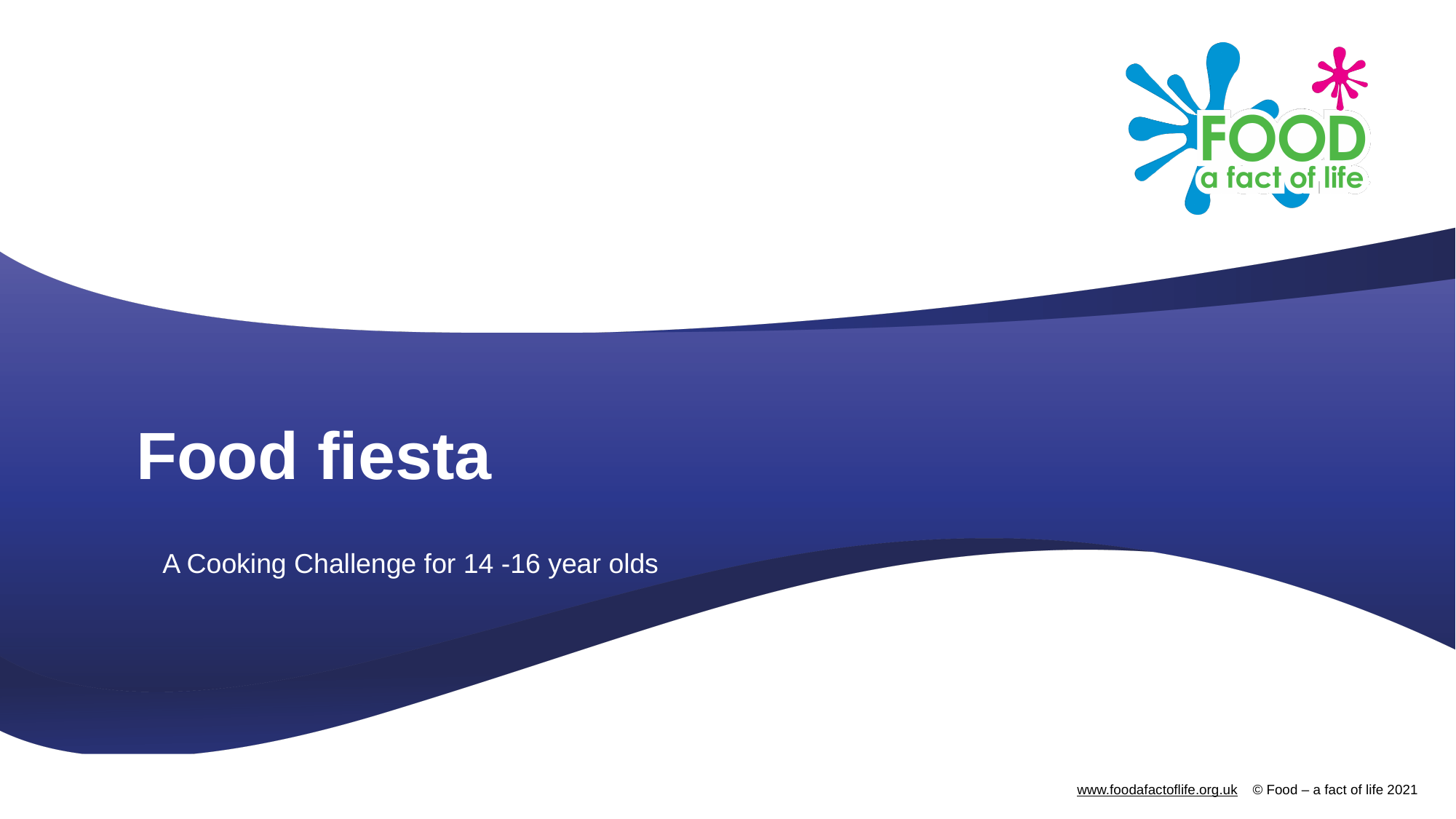

# Food fiesta
A Cooking Challenge for 14 -16 year olds